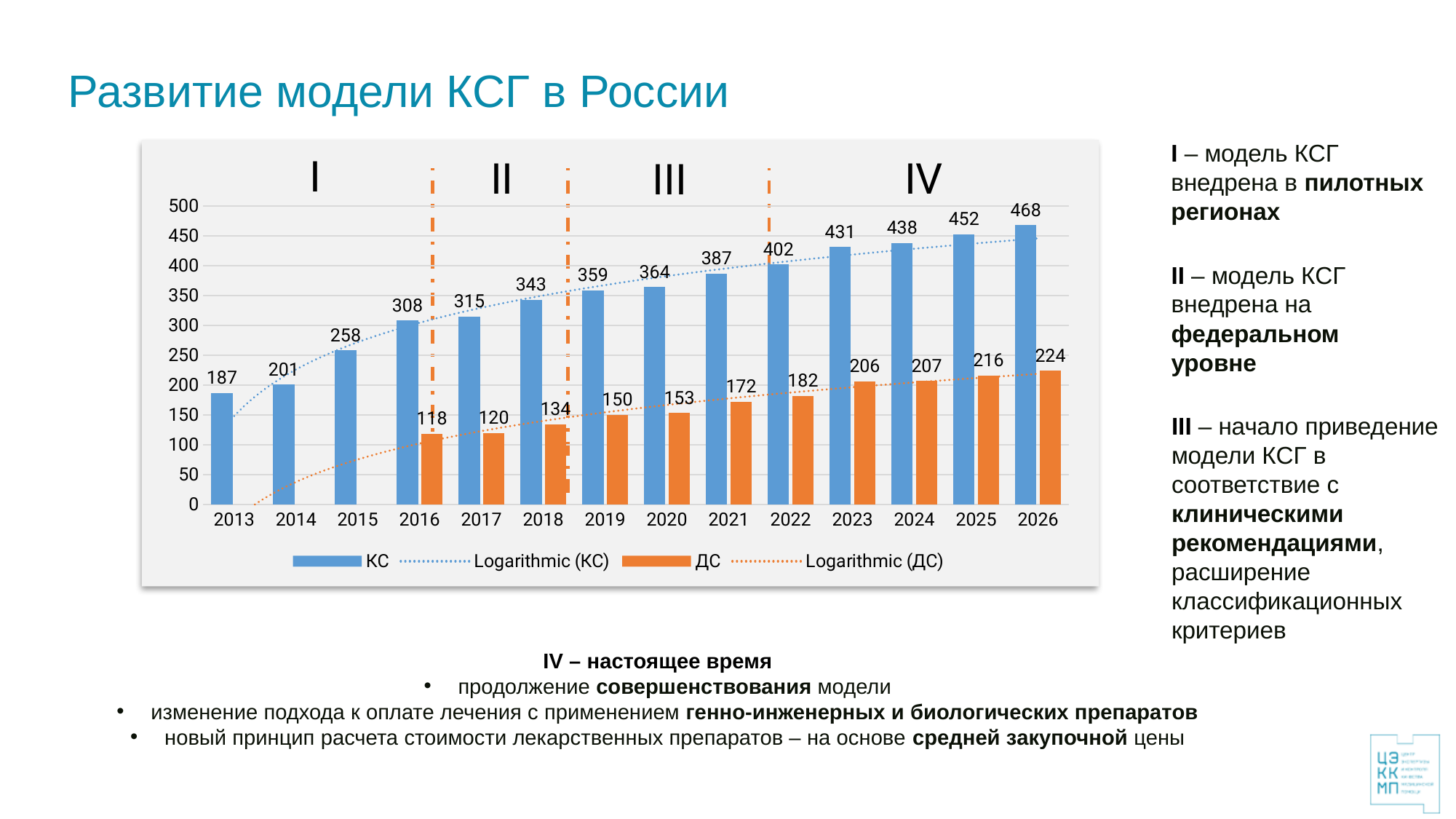

# Развитие модели КСГ в России
I – модель КСГ внедрена в пилотных регионах

I
II
IV
III

### Chart

| Category | КС | ДС |
|---|---|---|
| 2013 | 187.0 | None |
| 2014 | 201.0 | None |
| 2015 | 258.0 | None |
| 2016 | 308.0 | 118.0 |
| 2017 | 315.0 | 120.0 |
| 2018 | 343.0 | 134.0 |
| 2019 | 359.0 | 150.0 |
| 2020 | 364.0 | 153.0 |
| 2021 | 387.0 | 172.0 |
| 2022 | 402.0 | 182.0 |
| 2023 | 431.0 | 206.0 |
| 2024 | 438.0 | 207.0 |
| 2025 | 452.0 | 216.0 |
| 2026 | 468.0 | 224.0 |
II – модель КСГ внедрена на федеральном уровне
III – начало приведение модели КСГ в соответствие с клиническими рекомендациями, расширение классификационных критериев
IV – настоящее время
продолжение совершенствования модели
изменение подхода к оплате лечения с применением генно-инженерных и биологических препаратов
новый принцип расчета стоимости лекарственных препаратов – на основе средней закупочной цены